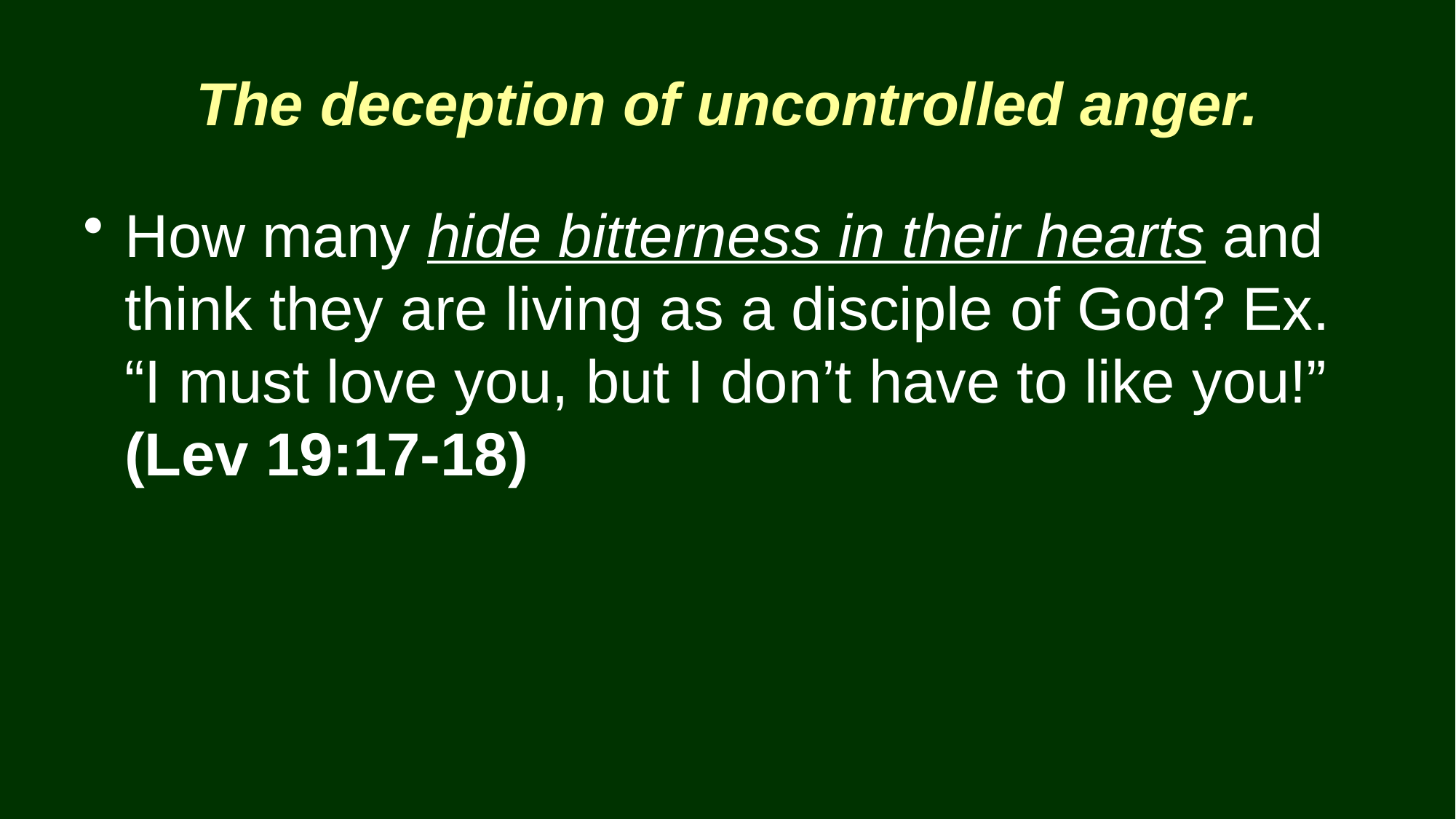

# The deception of uncontrolled anger.
How many hide bitterness in their hearts and think they are living as a disciple of God? Ex. “I must love you, but I don’t have to like you!” (Lev 19:17-18)